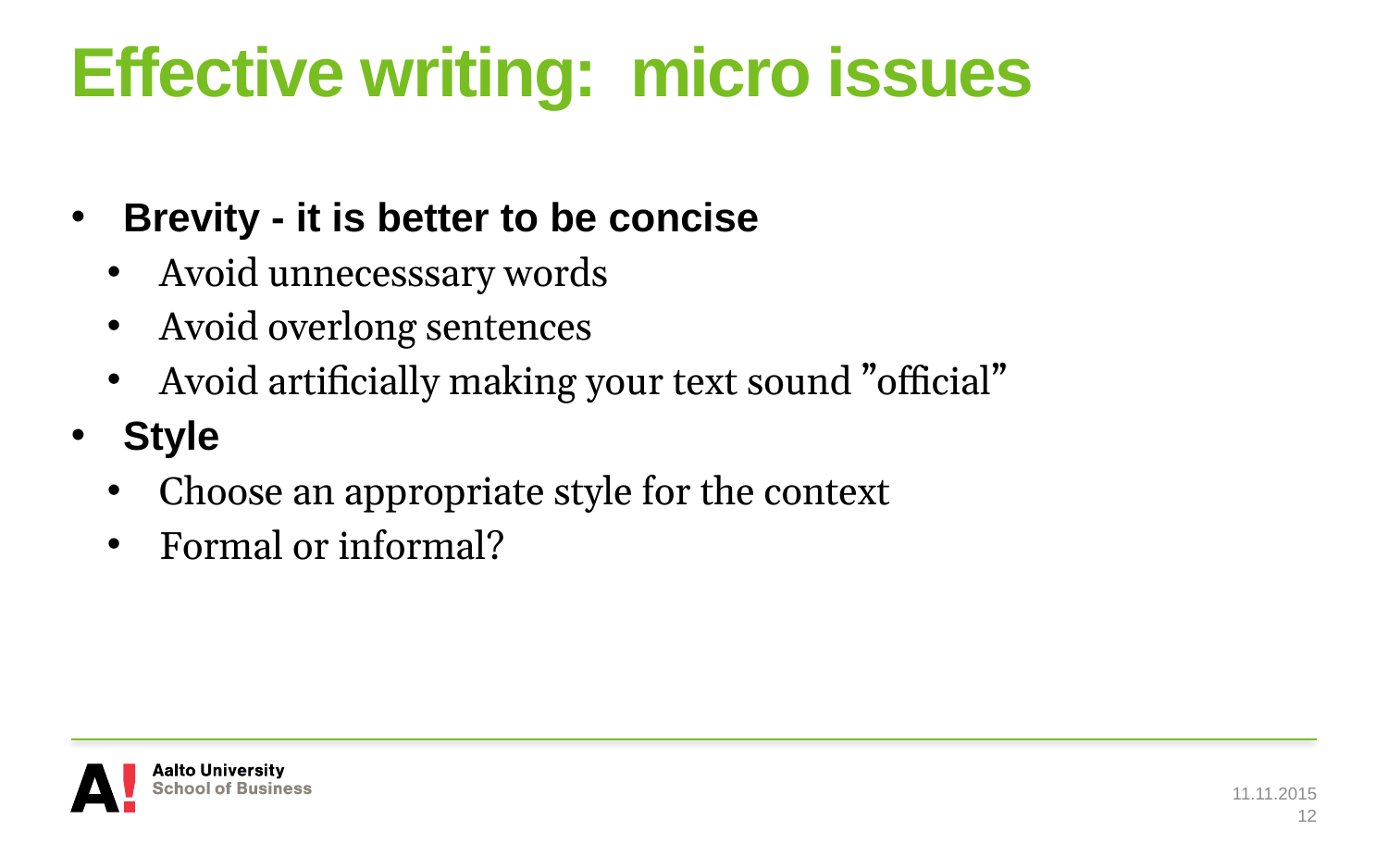

# Effective writing:  micro issues
Brevity - it is better to be concise
Avoid unnecesssary words
Avoid overlong sentences
Avoid artificially making your text sound ”official”
Style
Choose an appropriate style for the context
Formal or informal?
11.11.2015
12